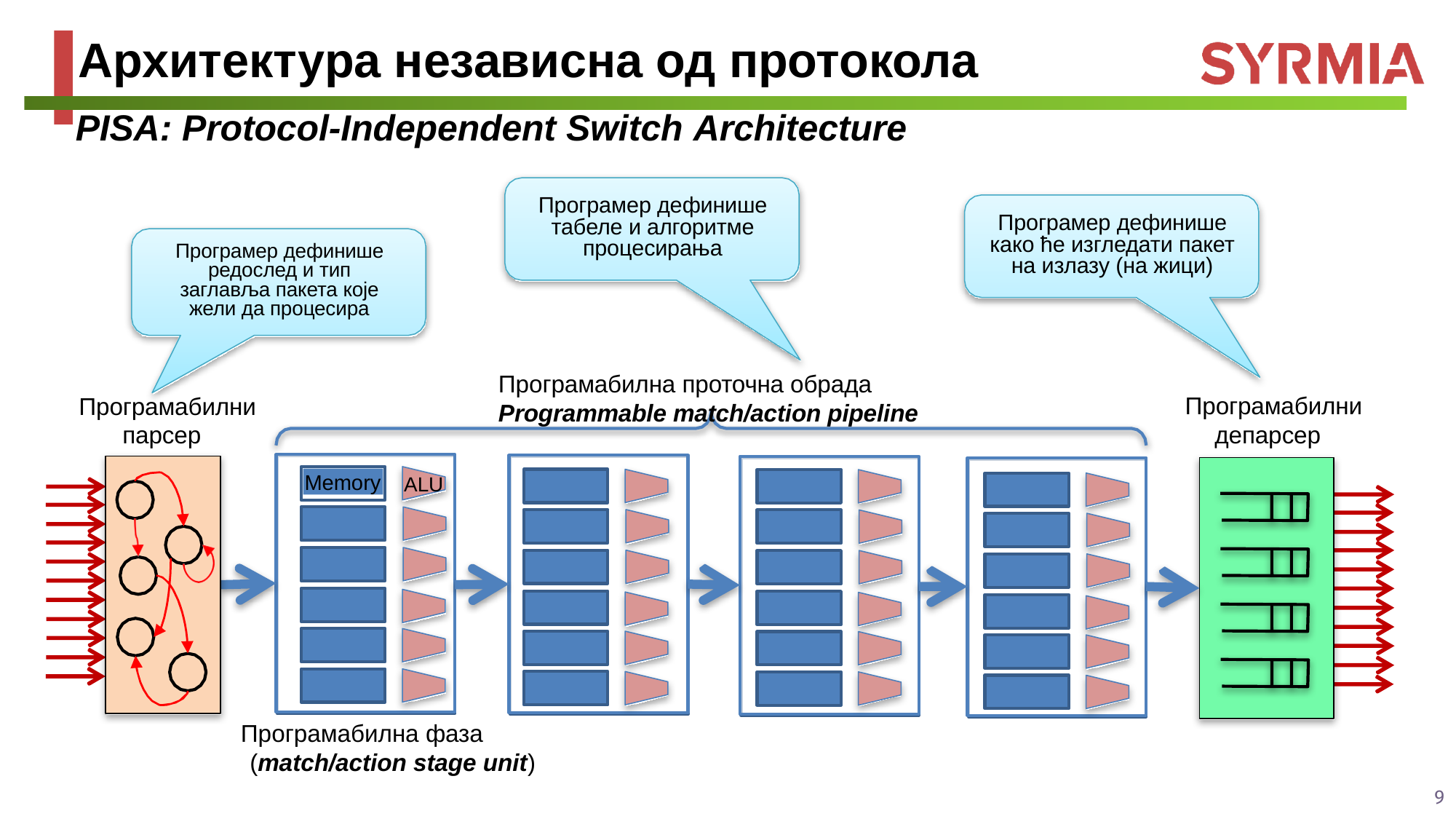

# Архитектура независна од протокола

PISA: Protocol-Independent Switch Architecture

Програмер дефинише табеле и алгоритме процесирања

Програмер дефинише како ће изгледати пакет на излазу (на жици)

Програмер дефинише редослед и тип заглавља пакета које жели да процесира
Програмабилна проточна обрада
Programmable match/action pipeline
Програмабилни депарсер
Програмабилни парсер

Memory
ALU
Програмабилна фаза (match/action stage unit)